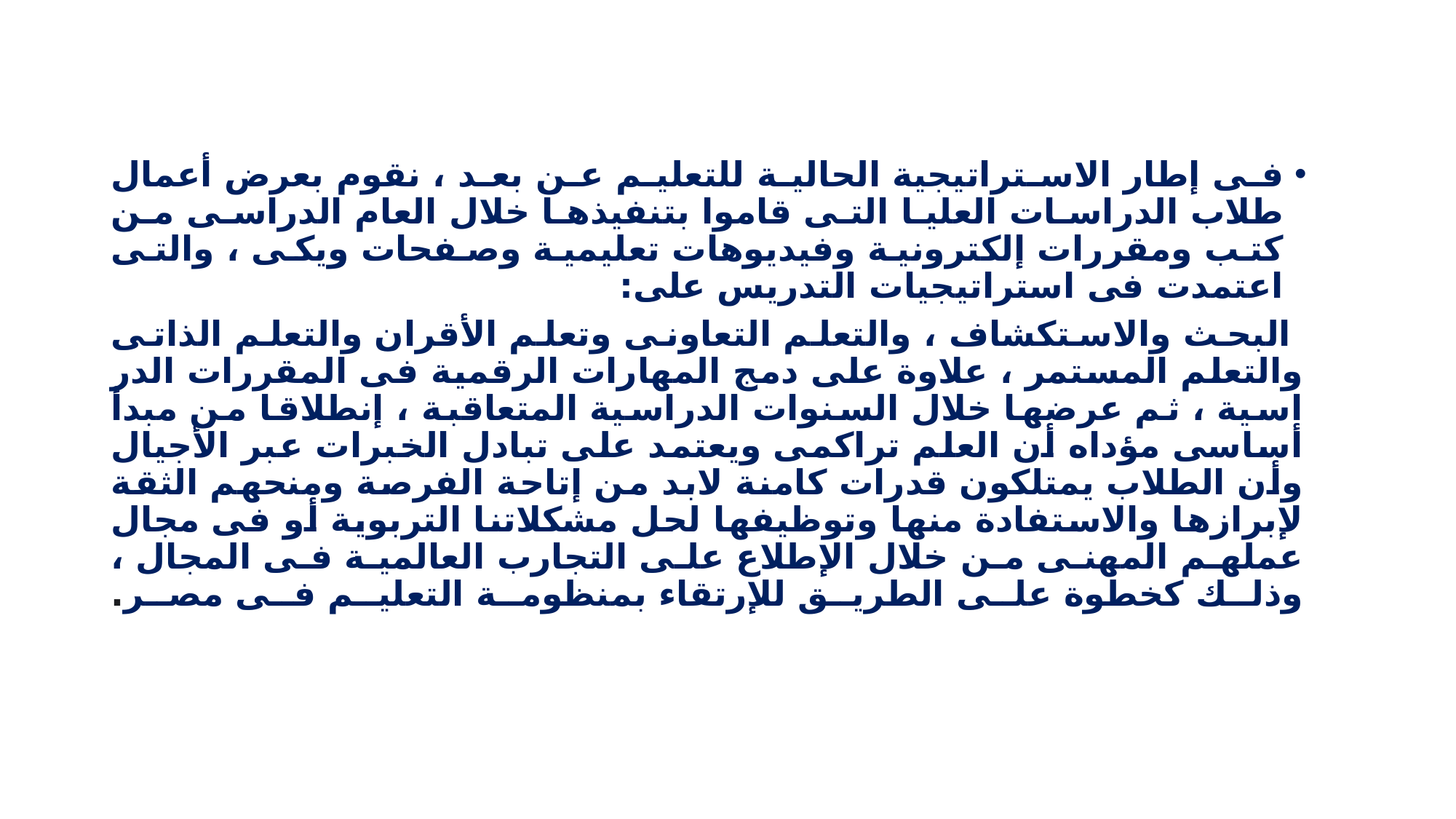

#
فى إطار الاستراتيجية الحالية للتعليم عن بعد ، نقوم بعرض أعمال طلاب الدراسات العليا التى قاموا بتنفيذها خلال العام الدراسى من كتب ومقررات إلكترونية وفيديوهات تعليمية وصفحات ويكى ، والتى اعتمدت فى استراتيجيات التدريس على:
 البحث والاستكشاف ، والتعلم التعاونى وتعلم الأقران والتعلم الذاتى والتعلم المستمر ، علاوة على دمج المهارات الرقمية فى المقررات الدر اسية ، ثم عرضها خلال السنوات الدراسية المتعاقبة ، إنطلاقا من مبدأ أساسى مؤداه أن العلم تراكمى ويعتمد على تبادل الخبرات عبر الأجيال وأن الطلاب يمتلكون قدرات كامنة لابد من إتاحة الفرصة ومنحهم الثقة لإبرازها والاستفادة منها وتوظيفها لحل مشكلاتنا التربوية أو فى مجال عملهم المهنى من خلال الإطلاع على التجارب العالمية فى المجال ، وذلك كخطوة على الطريق للإرتقاء بمنظومة التعليم فى مصر.